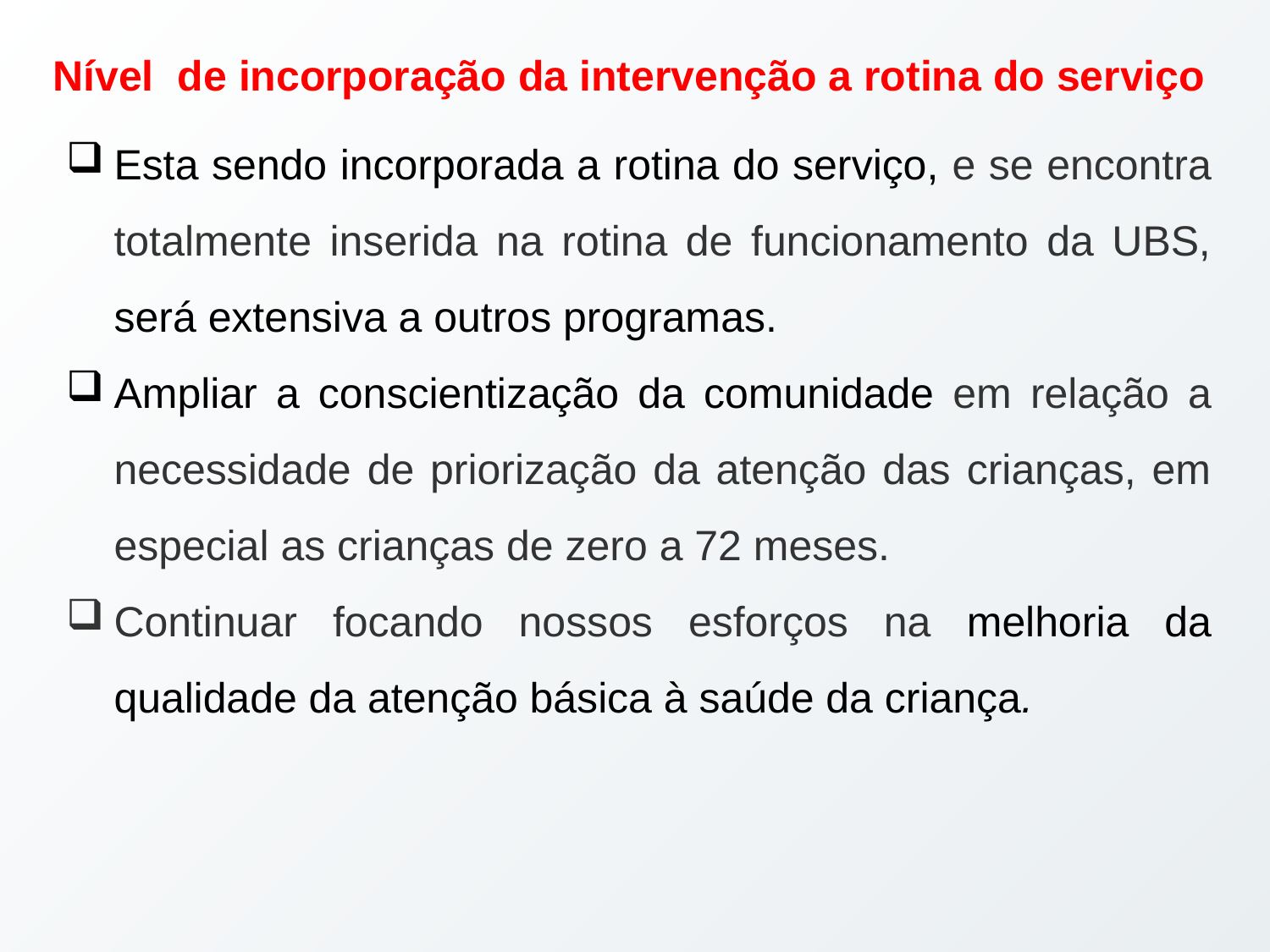

Nível  de incorporação da intervenção a rotina do serviço
Esta sendo incorporada a rotina do serviço, e se encontra totalmente inserida na rotina de funcionamento da UBS, será extensiva a outros programas.
Ampliar a conscientização da comunidade em relação a necessidade de priorização da atenção das crianças, em especial as crianças de zero a 72 meses.
Continuar focando nossos esforços na melhoria da qualidade da atenção básica à saúde da criança.